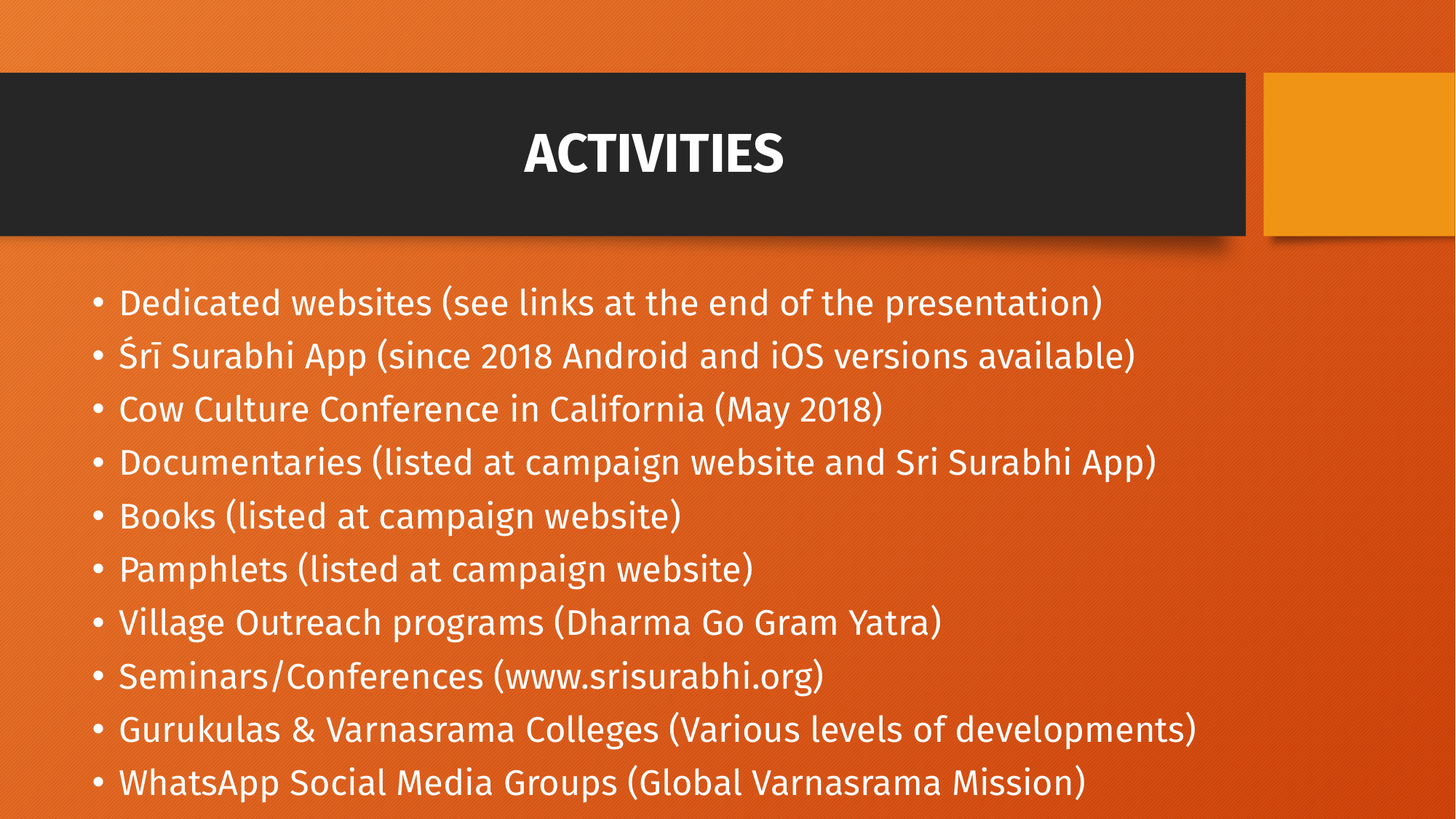

# ACTIVITIES
Dedicated websites (see links at the end of the presentation)
Śrī Surabhi App (since 2018 Android and iOS versions available)
Cow Culture Conference in California (May 2018)
Documentaries (listed at campaign website and Sri Surabhi App)
Books (listed at campaign website)
Pamphlets (listed at campaign website)
Village Outreach programs (Dharma Go Gram Yatra)
Seminars/Conferences (www.srisurabhi.org)
Gurukulas & Varnasrama Colleges (Various levels of developments)
WhatsApp Social Media Groups (Global Varnasrama Mission)